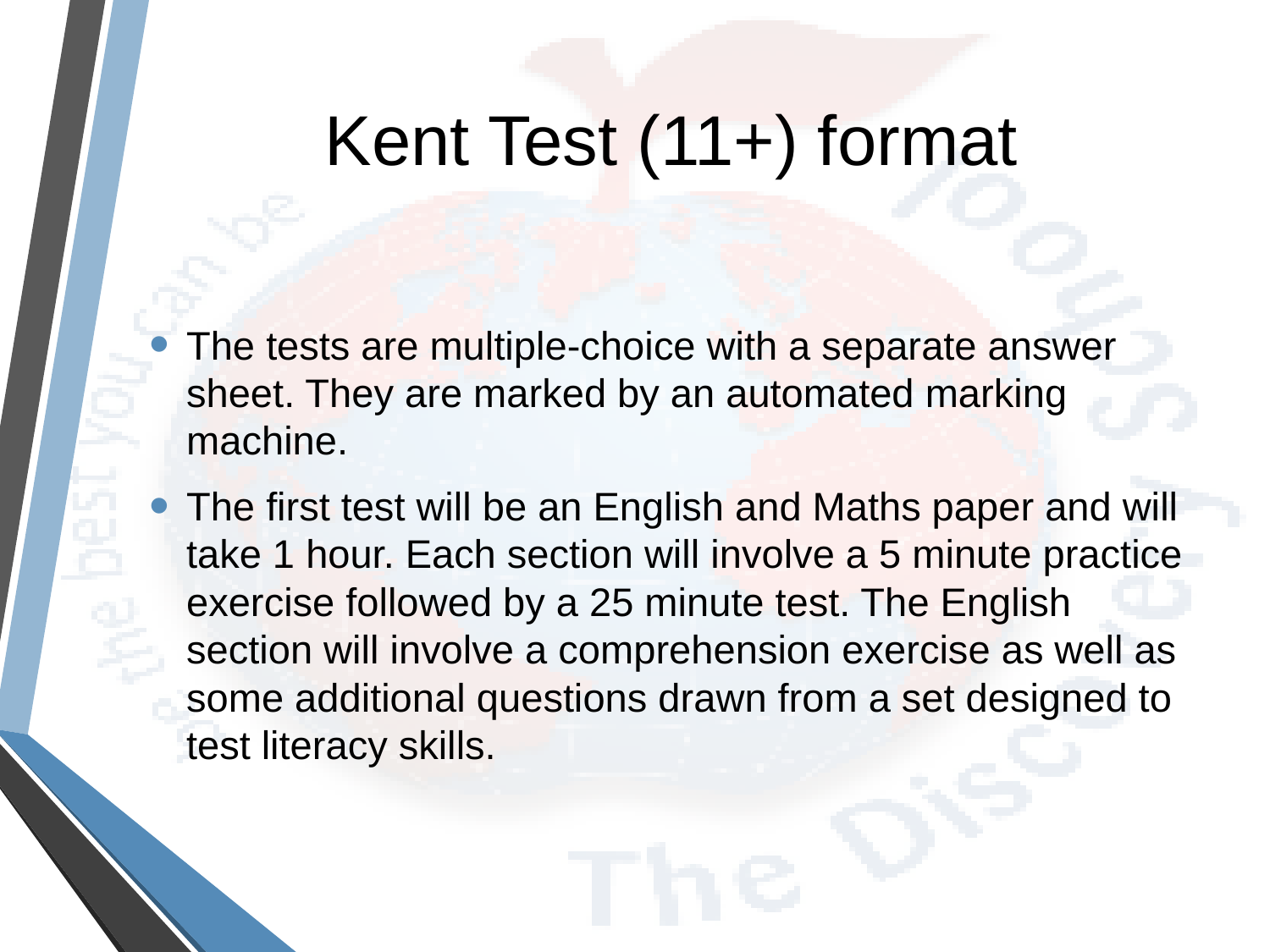

# Kent Test (11+) format
The tests are multiple-choice with a separate answer sheet. They are marked by an automated marking machine.
The first test will be an English and Maths paper and will take 1 hour. Each section will involve a 5 minute practice exercise followed by a 25 minute test. The English section will involve a comprehension exercise as well as some additional questions drawn from a set designed to test literacy skills.